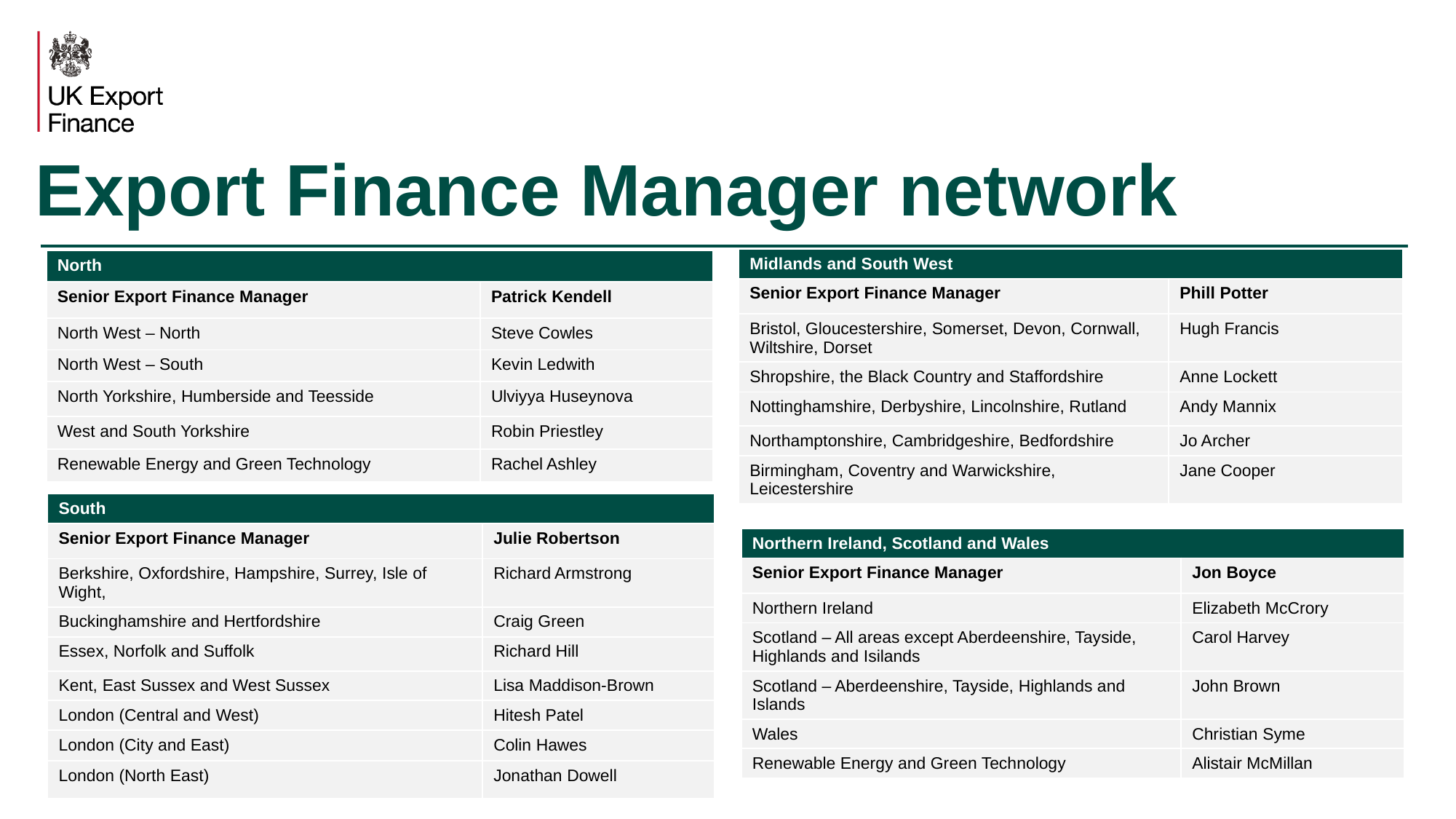

Export Finance Manager network
| Midlands and South West |  |
| --- | --- |
| Senior Export Finance Manager | Phill Potter |
| Bristol, Gloucestershire, Somerset, Devon, Cornwall, Wiltshire, Dorset | Hugh Francis |
| Shropshire, the Black Country and Staffordshire | Anne Lockett |
| Nottinghamshire, Derbyshire, Lincolnshire, Rutland | Andy Mannix |
| Northamptonshire, Cambridgeshire, Bedfordshire | Jo Archer |
| Birmingham, Coventry and Warwickshire, Leicestershire | Jane Cooper |
| North |  |
| --- | --- |
| Senior Export Finance Manager | Patrick Kendell |
| North West – North | Steve Cowles |
| North West – South | Kevin Ledwith |
| North Yorkshire, Humberside and Teesside | Ulviyya Huseynova |
| West and South Yorkshire | Robin Priestley |
| Renewable Energy and Green Technology | Rachel Ashley |
| South |  |
| --- | --- |
| Senior Export Finance Manager | Julie Robertson |
| Berkshire, Oxfordshire, Hampshire, Surrey, Isle of Wight, | Richard Armstrong |
| Buckinghamshire and Hertfordshire | Craig Green |
| Essex, Norfolk and Suffolk | Richard Hill |
| Kent, East Sussex and West Sussex | Lisa Maddison-Brown |
| London (Central and West) | Hitesh Patel |
| London (City and East) | Colin Hawes |
| London (North East) | Jonathan Dowell |
| Northern Ireland, Scotland and Wales |  |
| --- | --- |
| Senior Export Finance Manager | Jon Boyce |
| Northern Ireland | Elizabeth McCrory |
| Scotland – All areas except Aberdeenshire, Tayside, Highlands and Isilands | Carol Harvey |
| Scotland – Aberdeenshire, Tayside, Highlands and Islands | John Brown |
| Wales | Christian Syme |
| Renewable Energy and Green Technology | Alistair McMillan |